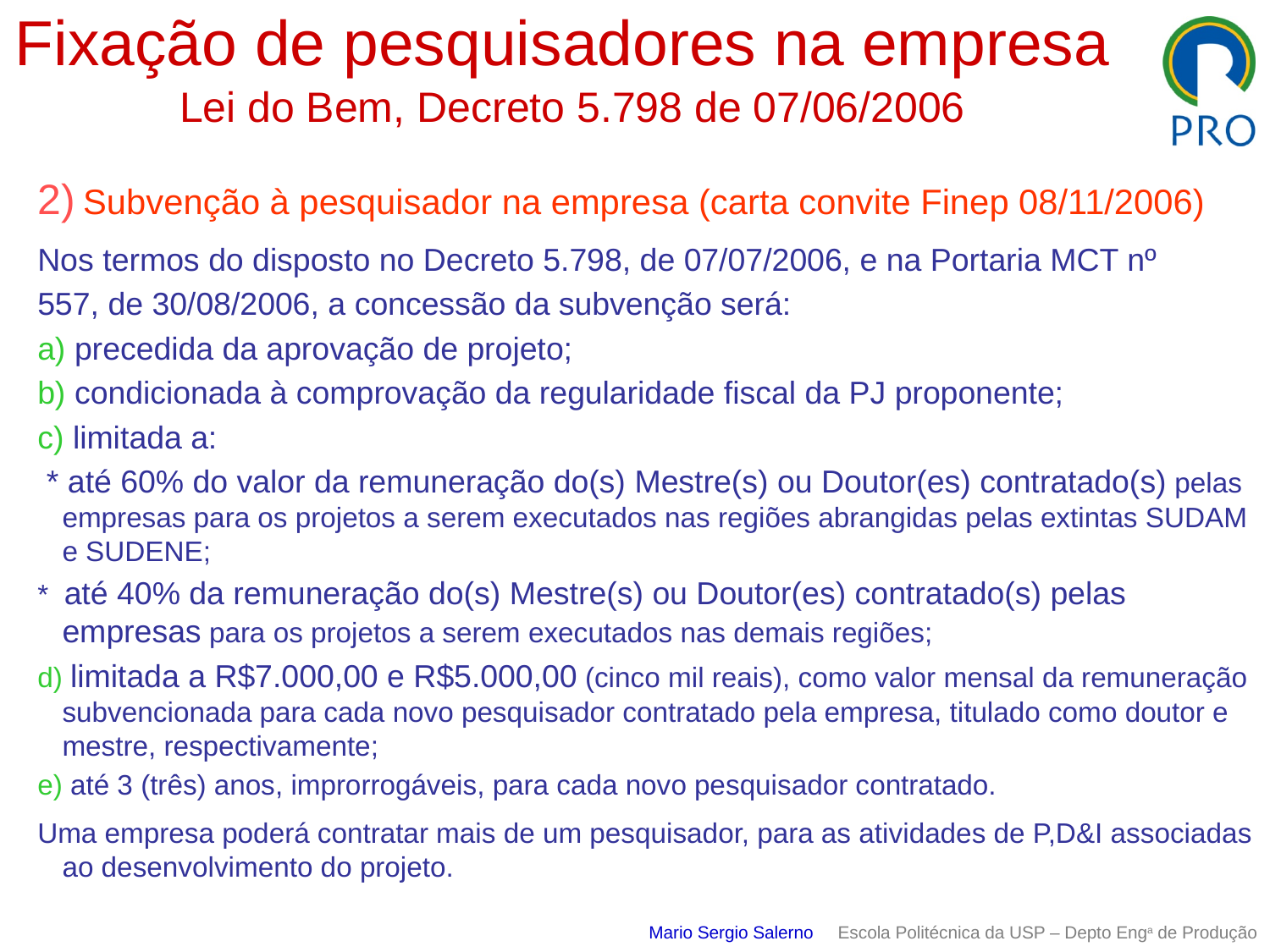

# Fixação de pesquisadores na empresa Lei do Bem, Decreto 5.798 de 07/06/2006
2) Subvenção à pesquisador na empresa (carta convite Finep 08/11/2006)
Nos termos do disposto no Decreto 5.798, de 07/07/2006, e na Portaria MCT nº
557, de 30/08/2006, a concessão da subvenção será:
a) precedida da aprovação de projeto;
b) condicionada à comprovação da regularidade fiscal da PJ proponente;
c) limitada a:
 * até 60% do valor da remuneração do(s) Mestre(s) ou Doutor(es) contratado(s) pelas empresas para os projetos a serem executados nas regiões abrangidas pelas extintas SUDAM e SUDENE;
*  até 40% da remuneração do(s) Mestre(s) ou Doutor(es) contratado(s) pelas empresas para os projetos a serem executados nas demais regiões;
d) limitada a R$7.000,00 e R$5.000,00 (cinco mil reais), como valor mensal da remuneração subvencionada para cada novo pesquisador contratado pela empresa, titulado como doutor e mestre, respectivamente;
e) até 3 (três) anos, improrrogáveis, para cada novo pesquisador contratado.
Uma empresa poderá contratar mais de um pesquisador, para as atividades de P,D&I associadas ao desenvolvimento do projeto.
Mario Sergio Salerno     Escola Politécnica da USP – Depto Enga de Produção